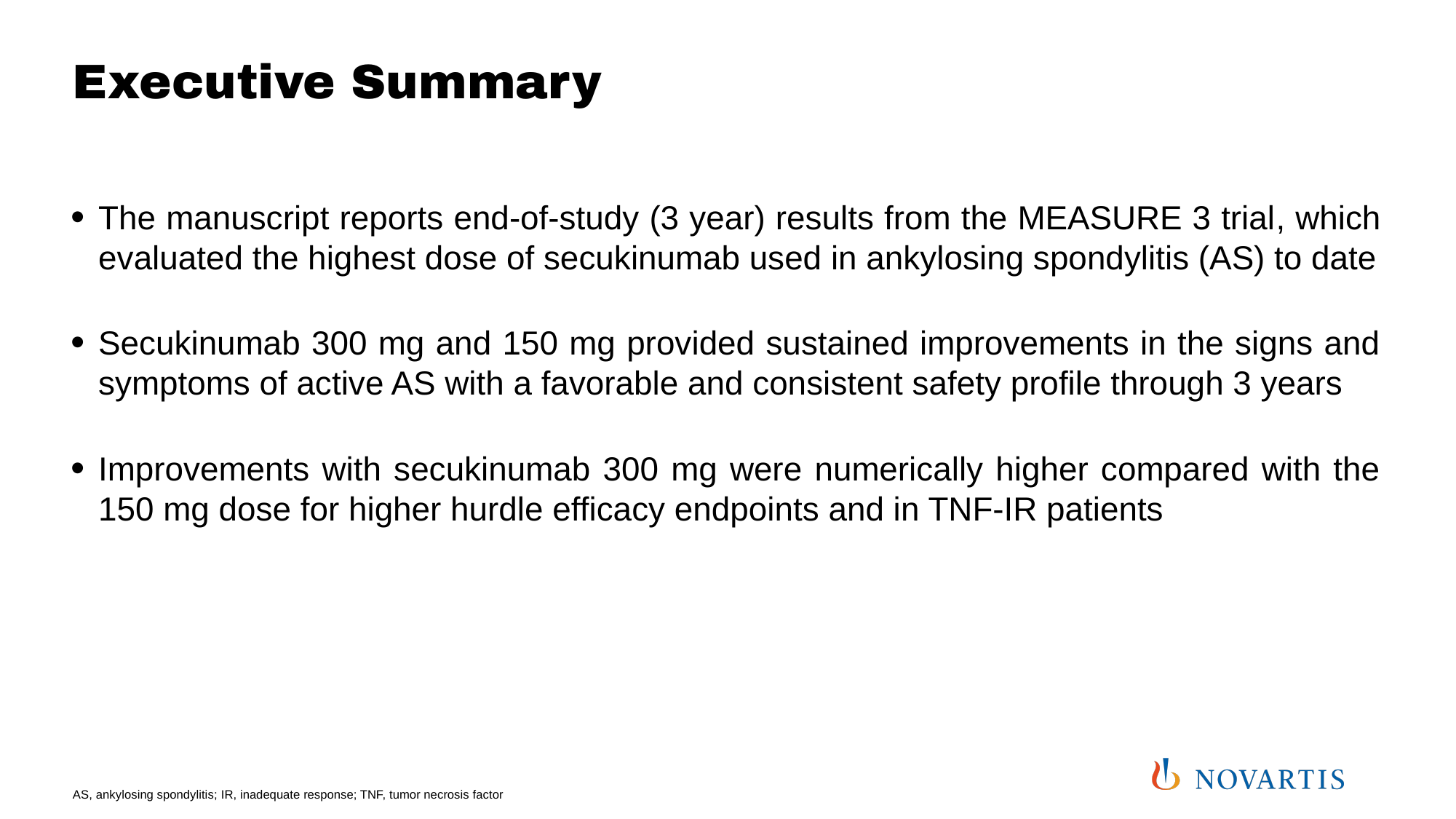

# Executive Summary
The manuscript reports end-of-study (3 year) results from the MEASURE 3 trial, which evaluated the highest dose of secukinumab used in ankylosing spondylitis (AS) to date
Secukinumab 300 mg and 150 mg provided sustained improvements in the signs and symptoms of active AS with a favorable and consistent safety profile through 3 years
Improvements with secukinumab 300 mg were numerically higher compared with the 150 mg dose for higher hurdle efficacy endpoints and in TNF-IR patients

AS, ankylosing spondylitis; IR, inadequate response; TNF, tumor necrosis factor